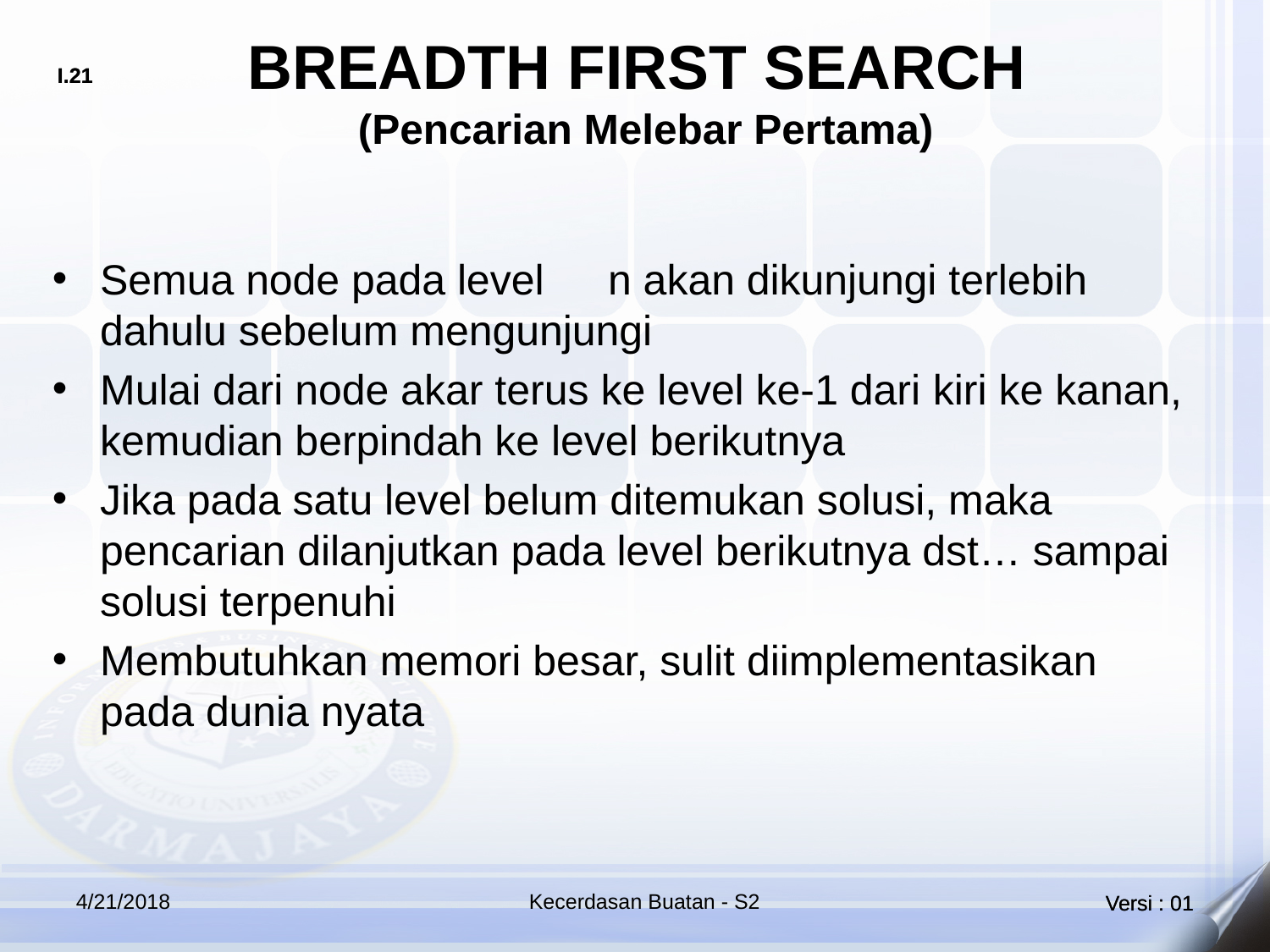

# BREADTH FIRST SEARCH (Pencarian Melebar Pertama)
Semua node pada level 	n akan dikunjungi terlebih dahulu sebelum mengunjungi
Mulai dari node akar terus ke level ke-1 dari kiri ke kanan, kemudian berpindah ke level berikutnya
Jika pada satu level belum ditemukan solusi, maka pencarian dilanjutkan pada level berikutnya dst… sampai solusi terpenuhi
Membutuhkan memori besar, sulit diimplementasikan pada dunia nyata
4/21/2018
Kecerdasan Buatan - S2